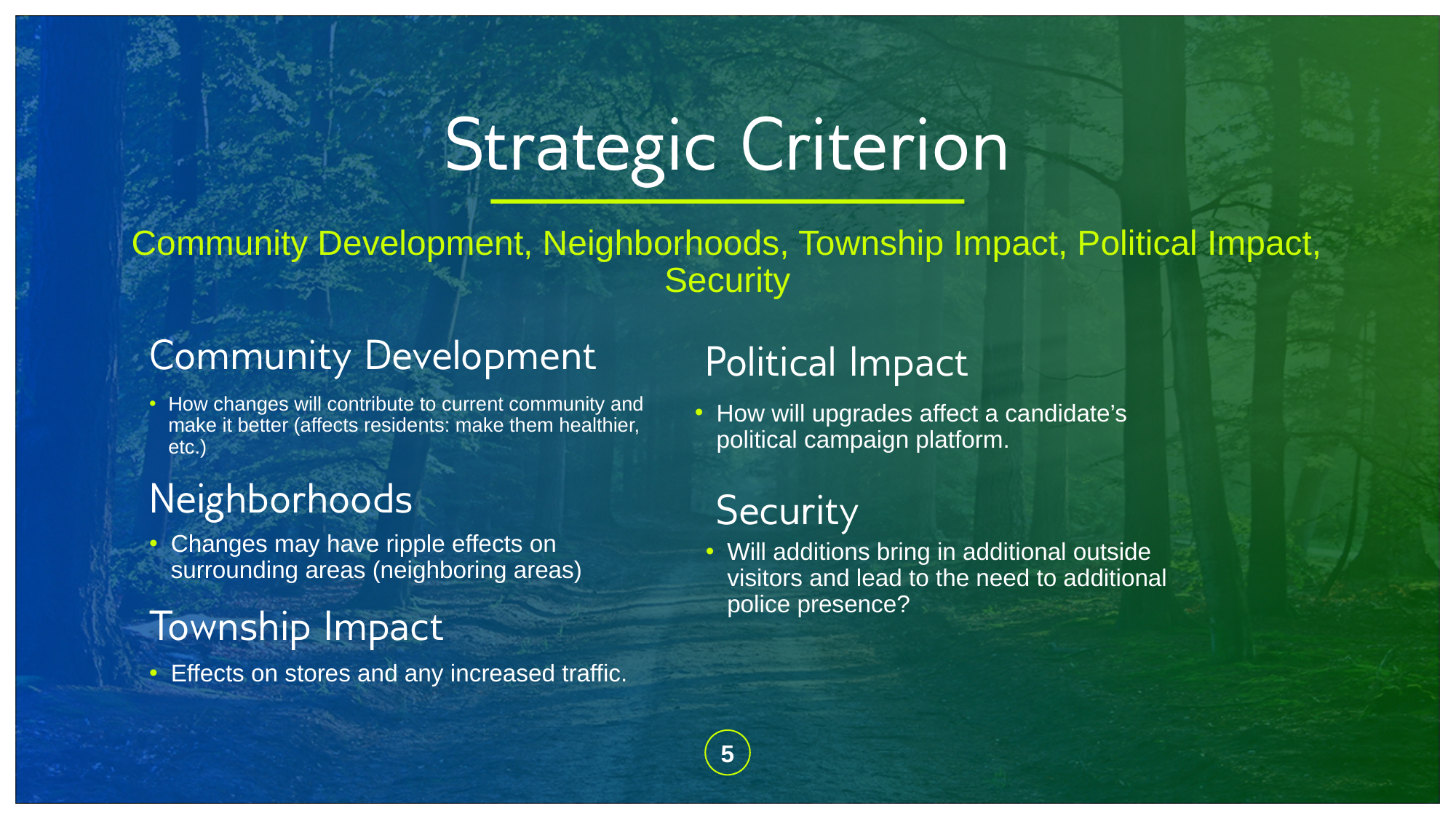

# Strategic Criterion
Community Development, Neighborhoods, Township Impact, Political Impact, Security
Community Development
Political Impact
How changes will contribute to current community and make it better (affects residents: make them healthier, etc.)

How will upgrades affect a candidate’s political campaign platform.

Neighborhoods
Security
Changes may have ripple effects on surrounding areas (neighboring areas)

Will additions bring in additional outside visitors and lead to the need to additional police presence?

Township Impact
Effects on stores and any increased traffic.

5